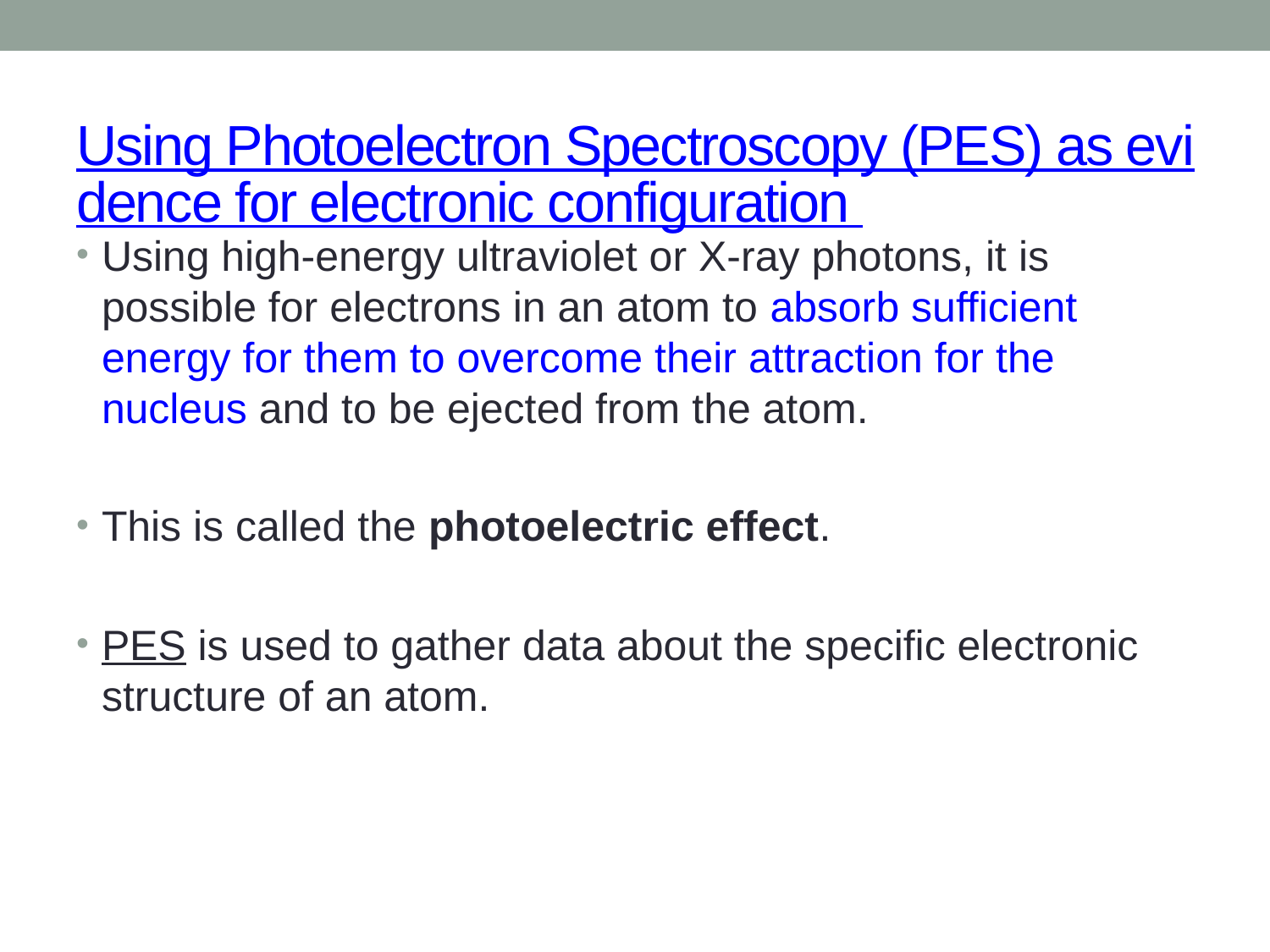

# Using Photoelectron Spectroscopy (PES) as evidence for electronic configuration
Using high-energy ultraviolet or X-ray photons, it is possible for electrons in an atom to absorb sufficient energy for them to overcome their attraction for the nucleus and to be ejected from the atom.

This is called the photoelectric effect.

PES is used to gather data about the specific electronic structure of an atom.